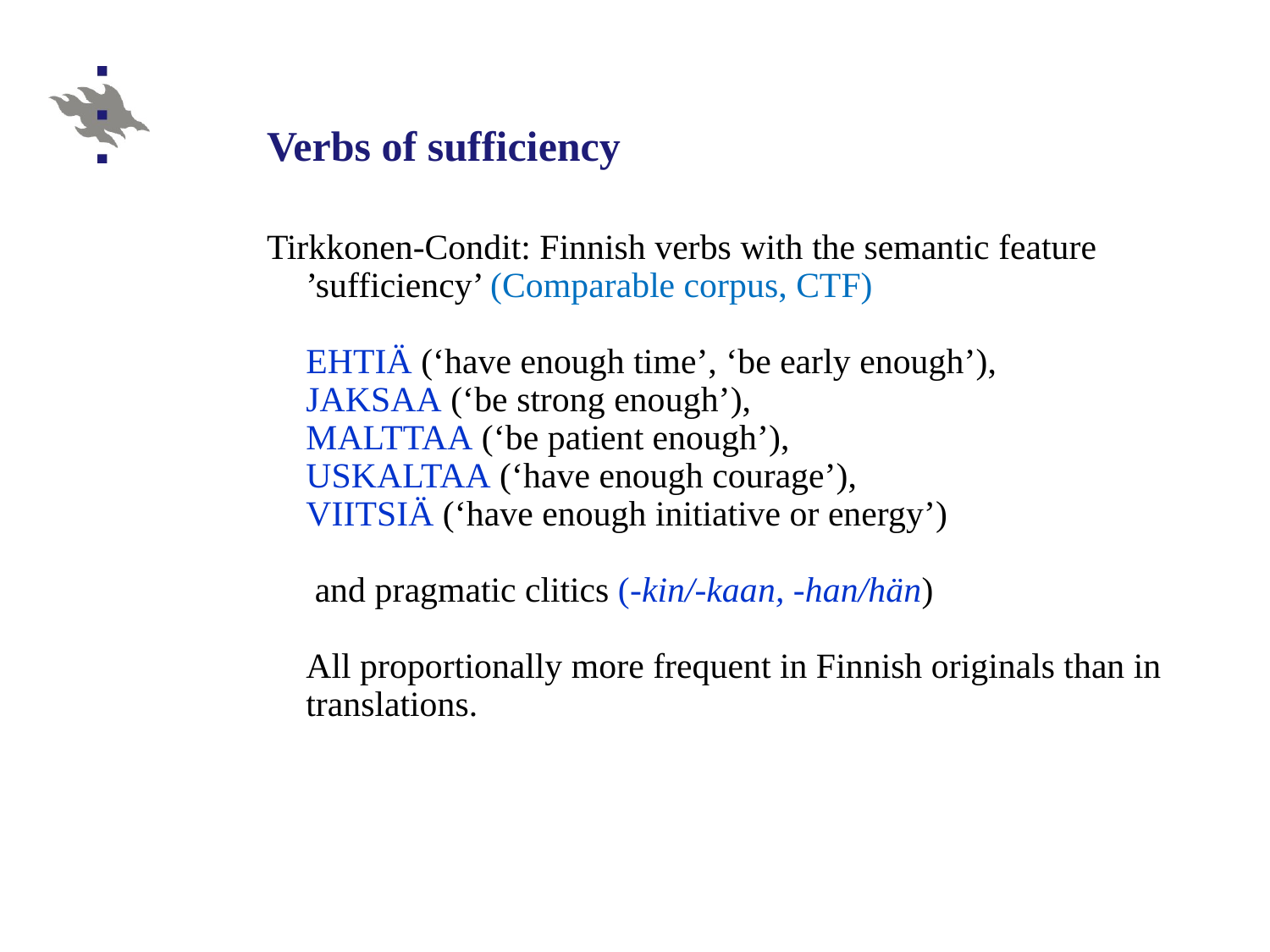

Verbs of sufficiency
Tirkkonen-Condit: Finnish verbs with the semantic feature ’sufficiency’ (Comparable corpus, CTF)
EHTIÄ (‘have enough time’, ‘be early enough’),
JAKSAA (‘be strong enough’),
MALTTAA (‘be patient enough’),
USKALTAA (‘have enough courage’),
VIITSIÄ (‘have enough initiative or energy’)

	 and pragmatic clitics (-kin/-kaan, -han/hän)

	All proportionally more frequent in Finnish originals than in translations.